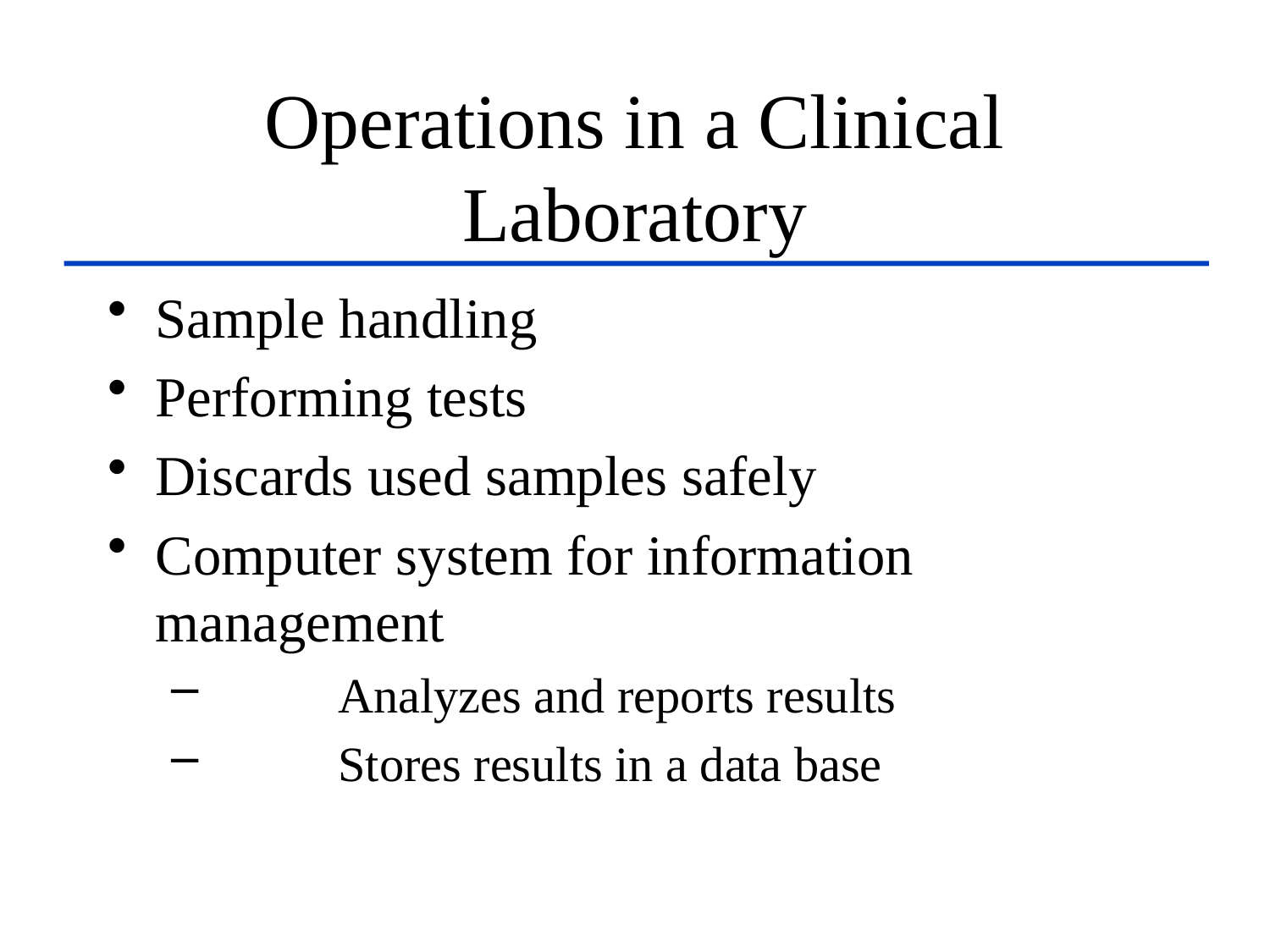

# Operations in a Clinical Laboratory

Sample handling
Performing tests
Discards used samples safely
Computer system for information management
	Analyzes and reports results
	Stores results in a data base